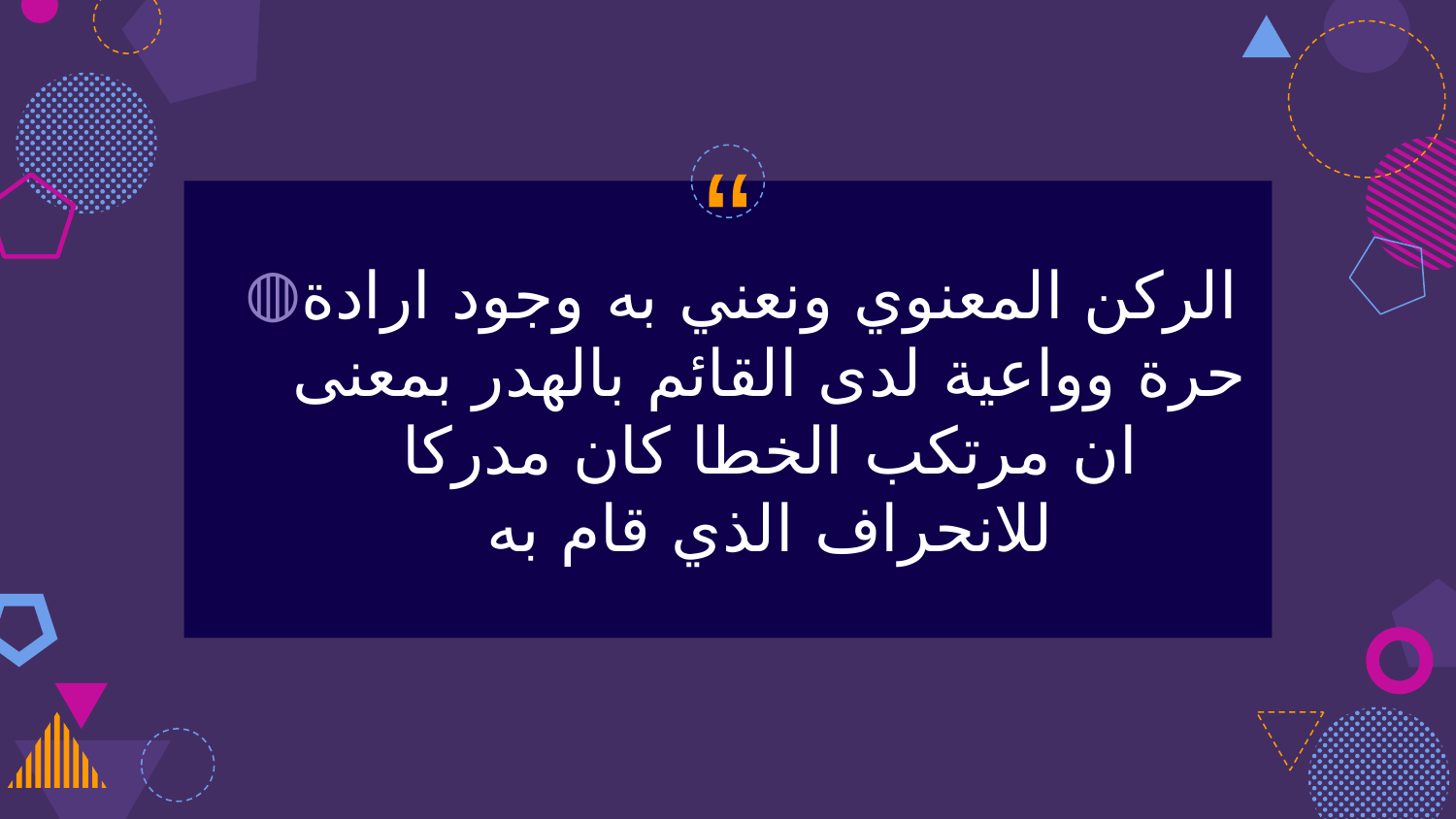

الركن المعنوي ونعني به وجود ارادة حرة وواعية لدى القائم بالهدر بمعنى ان مرتكب الخطا كان مدركا للانحراف الذي قام به